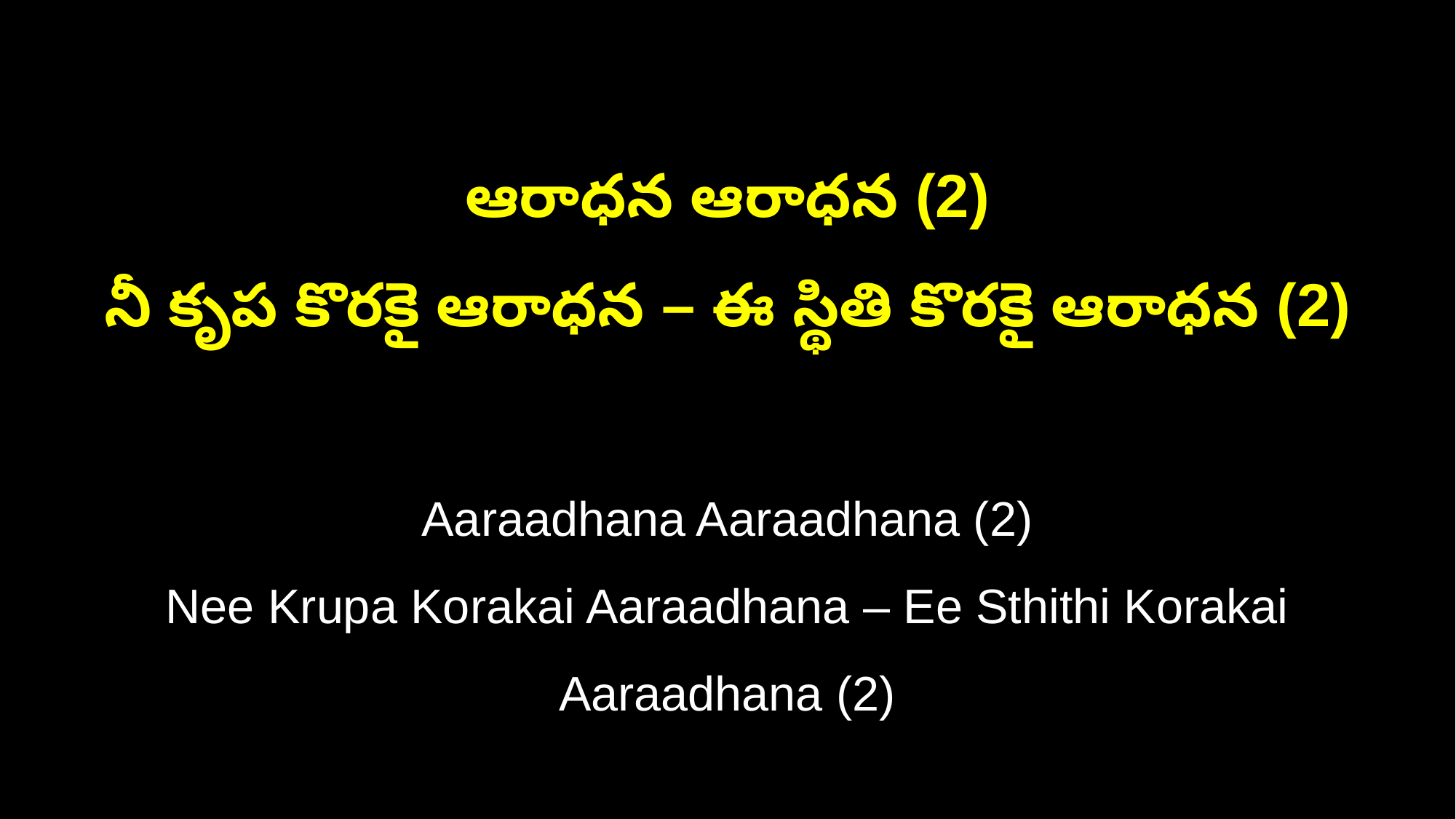

ఆరాధన ఆరాధన (2)
నీ కృప కొరకై ఆరాధన – ఈ స్థితి కొరకై ఆరాధన (2)
Aaraadhana Aaraadhana (2)
Nee Krupa Korakai Aaraadhana – Ee Sthithi Korakai Aaraadhana (2)